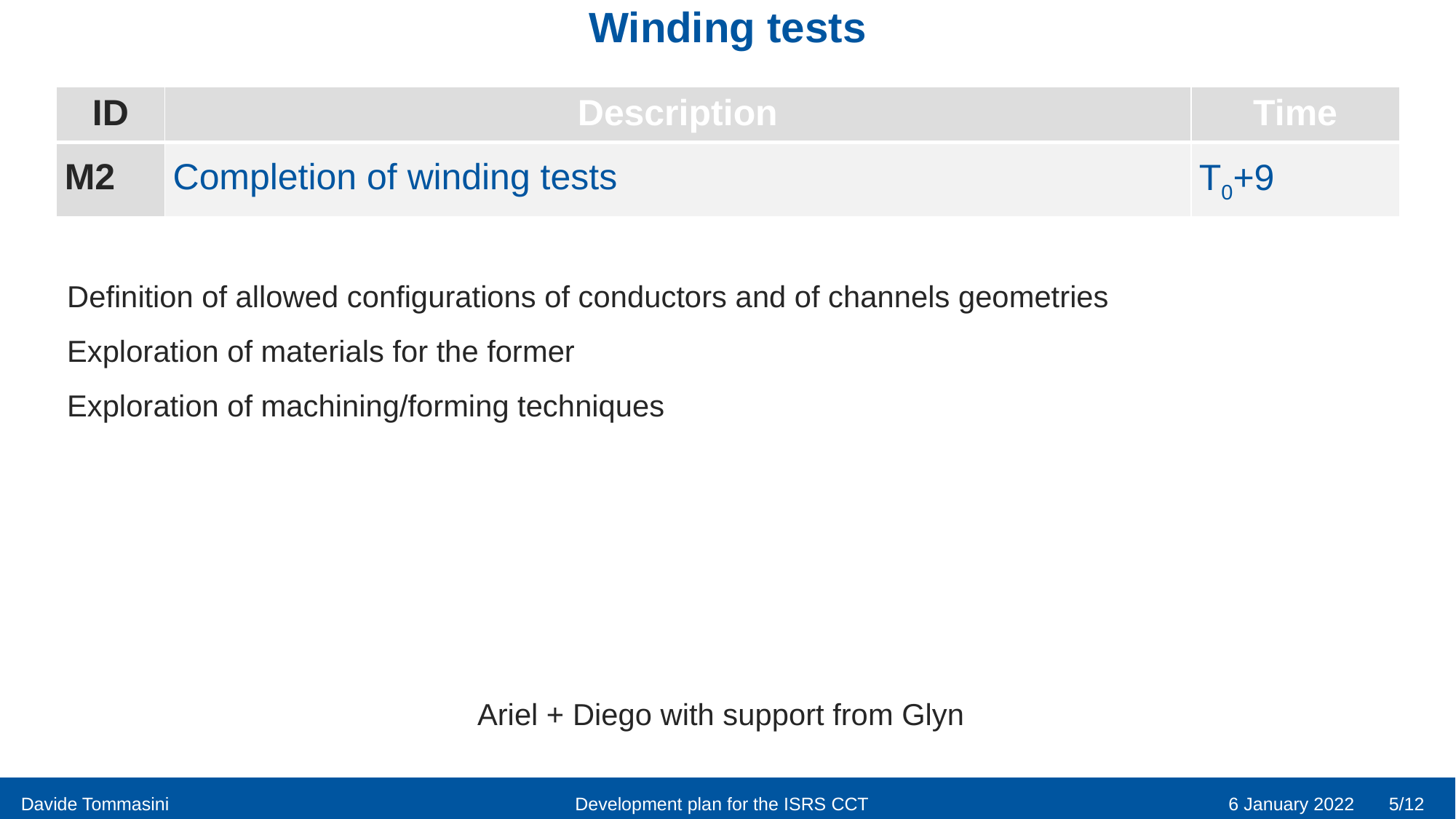

# Winding tests
| ID | Description | Time |
| --- | --- | --- |
| M2 | Completion of winding tests | T0+9 |
Definition of allowed configurations of conductors and of channels geometries
Exploration of materials for the former
Exploration of machining/forming techniques
Ariel + Diego with support from Glyn